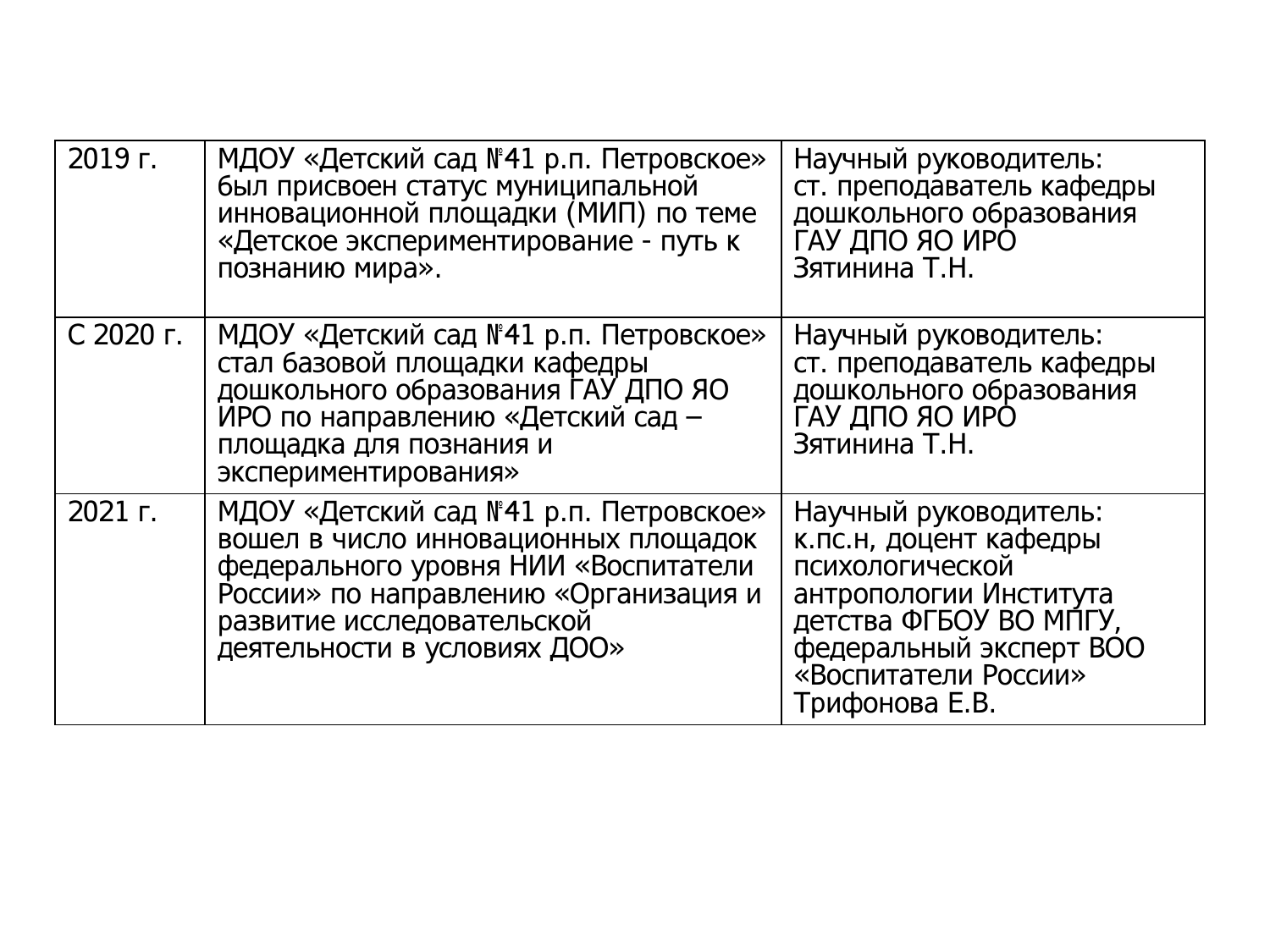

| 2019 г. | МДОУ «Детский сад №41 р.п. Петровское» был присвоен статус муниципальной инновационной площадки (МИП) по теме «Детское экспериментирование - путь к познанию мира». | Научный руководитель: ст. преподаватель кафедры дошкольного образования ГАУ ДПО ЯО ИРО Зятинина Т.Н. |
| --- | --- | --- |
| С 2020 г. | МДОУ «Детский сад №41 р.п. Петровское» стал базовой площадки кафедры дошкольного образования ГАУ ДПО ЯО ИРО по направлению «Детский сад – площадка для познания и экспериментирования» | Научный руководитель: ст. преподаватель кафедры дошкольного образования ГАУ ДПО ЯО ИРО Зятинина Т.Н. |
| 2021 г. | МДОУ «Детский сад №41 р.п. Петровское» вошел в число инновационных площадок федерального уровня НИИ «Воспитатели России» по направлению «Организация и развитие исследовательской деятельности в условиях ДОО» | Научный руководитель: к.пс.н, доцент кафедры психологической антропологии Института детства ФГБОУ ВО МПГУ, федеральный эксперт ВОО «Воспитатели России» Трифонова Е.В. |